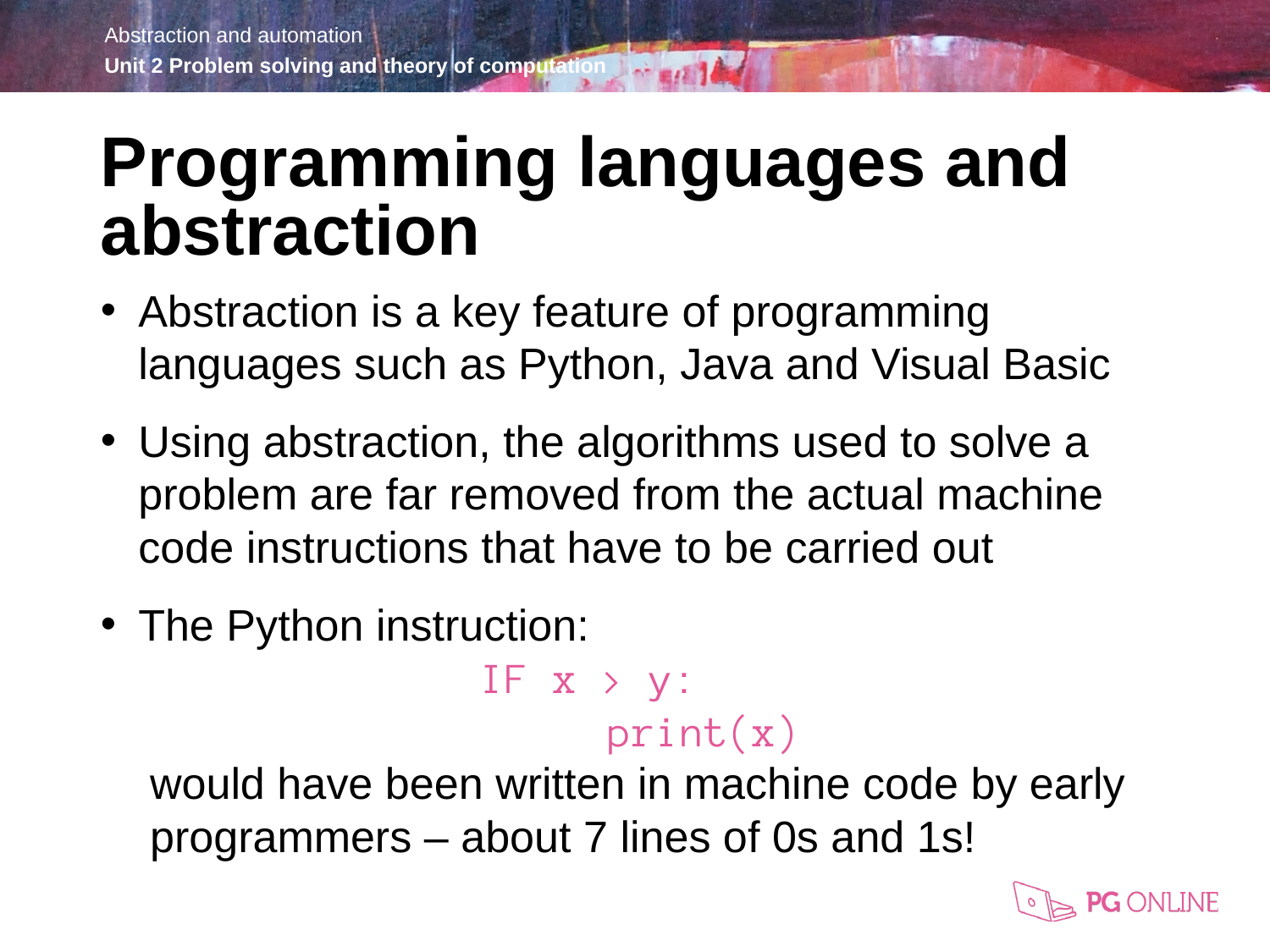

Programming languages and abstraction
Abstraction is a key feature of programming languages such as Python, Java and Visual Basic
Using abstraction, the algorithms used to solve a problem are far removed from the actual machine code instructions that have to be carried out
The Python instruction:
			IF x > y:
				print(x)
would have been written in machine code by early programmers – about 7 lines of 0s and 1s!